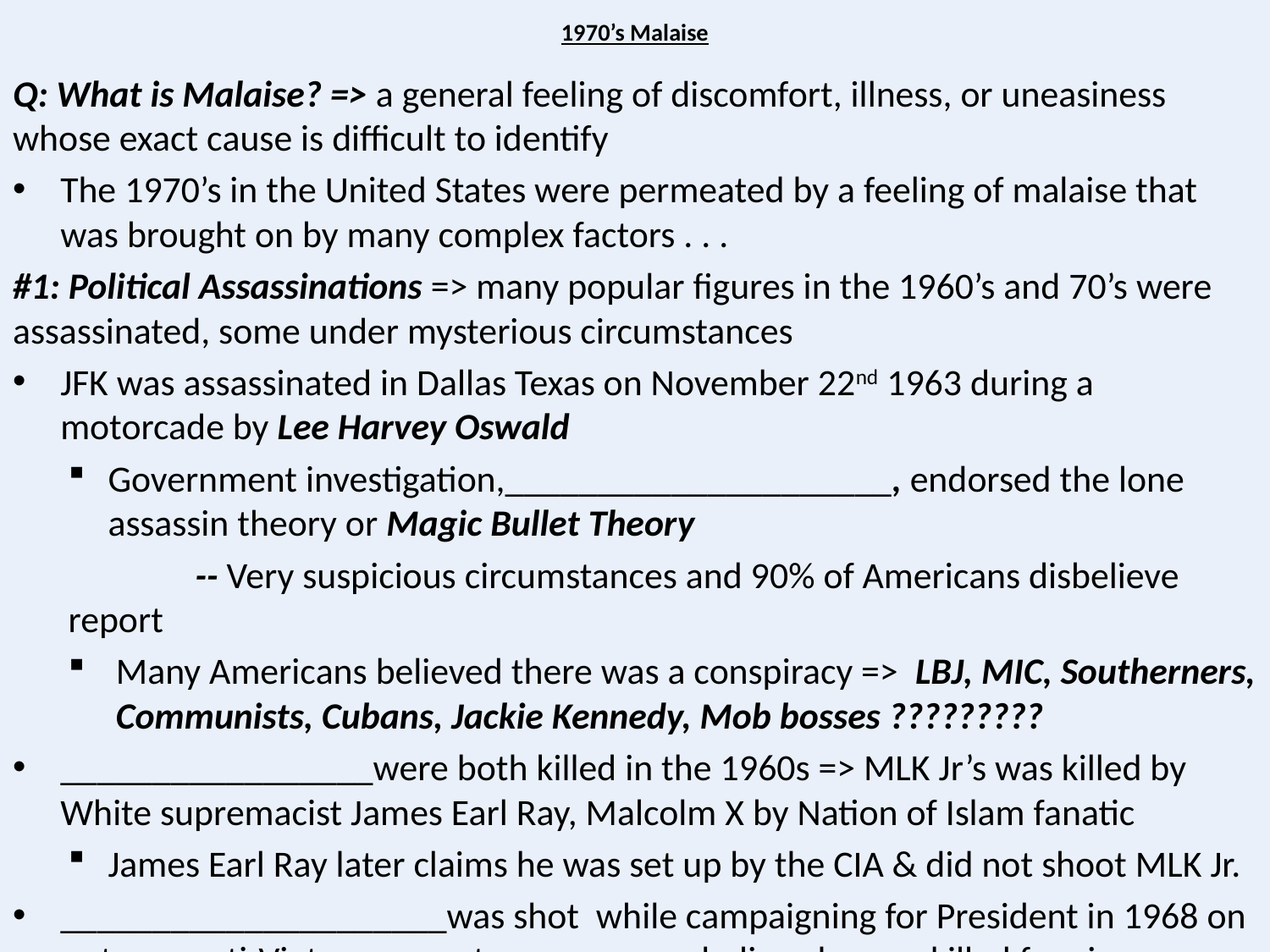

# 1970’s Malaise
Q: What is Malaise? => a general feeling of discomfort, illness, or uneasiness whose exact cause is difficult to identify
The 1970’s in the United States were permeated by a feeling of malaise that was brought on by many complex factors . . .
#1: Political Assassinations => many popular figures in the 1960’s and 70’s were assassinated, some under mysterious circumstances
JFK was assassinated in Dallas Texas on November 22nd 1963 during a motorcade by Lee Harvey Oswald
Government investigation,_____________________, endorsed the lone assassin theory or Magic Bullet Theory
	-- Very suspicious circumstances and 90% of Americans disbelieve report
Many Americans believed there was a conspiracy =>  LBJ, MIC, Southerners, Communists, Cubans, Jackie Kennedy, Mob bosses ?????????
_________________were both killed in the 1960s => MLK Jr’s was killed by White supremacist James Earl Ray, Malcolm X by Nation of Islam fanatic
James Earl Ray later claims he was set up by the CIA & did not shoot MLK Jr.
_____________________was shot  while campaigning for President in 1968 on a strong anti-Vietnam war stance => many believe he was killed for views